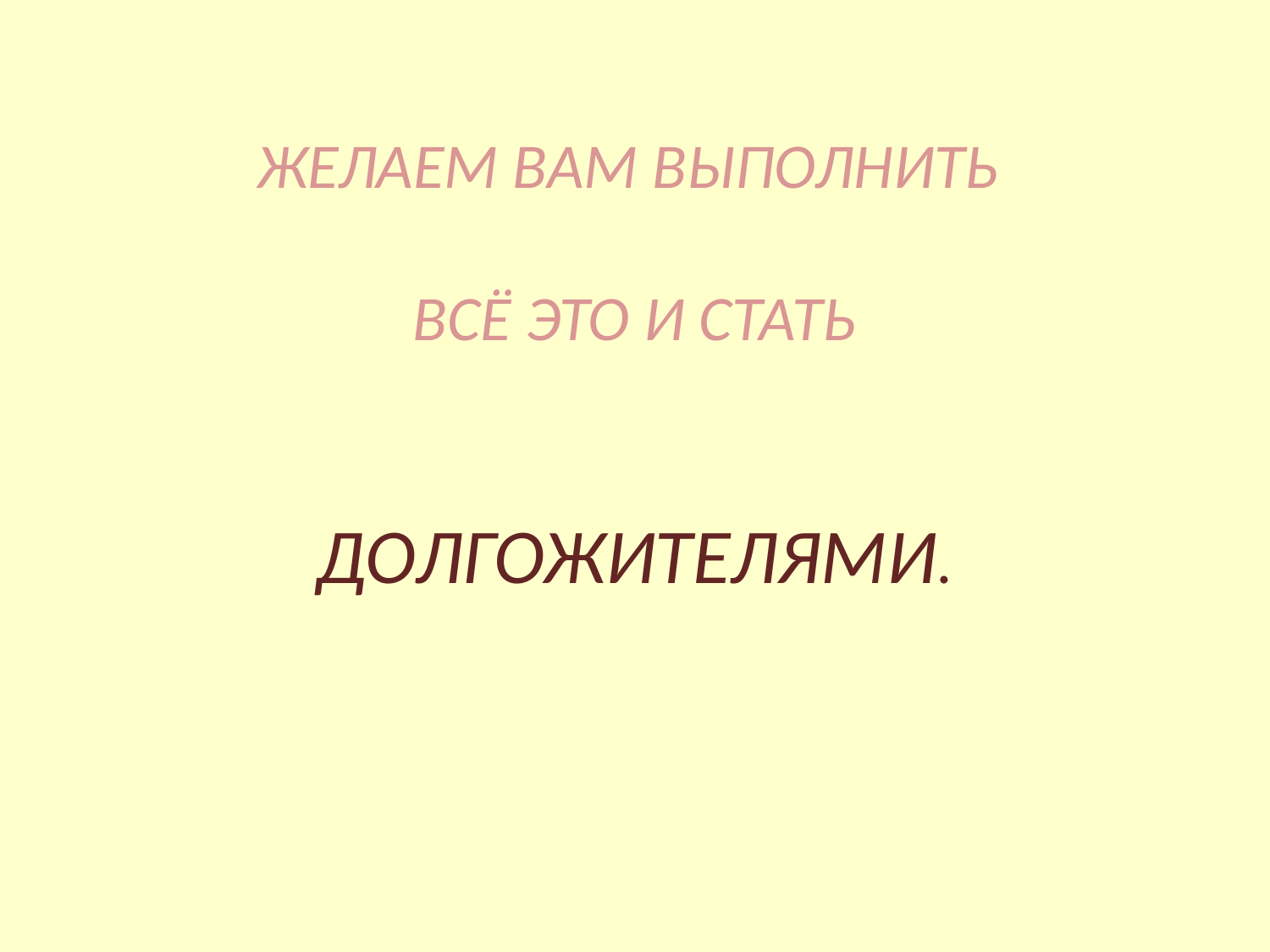

ЖЕЛАЕМ ВАМ ВЫПОЛНИТЬ

ВСЁ ЭТО И СТАТЬ

ДОЛГОЖИТЕЛЯМИ.